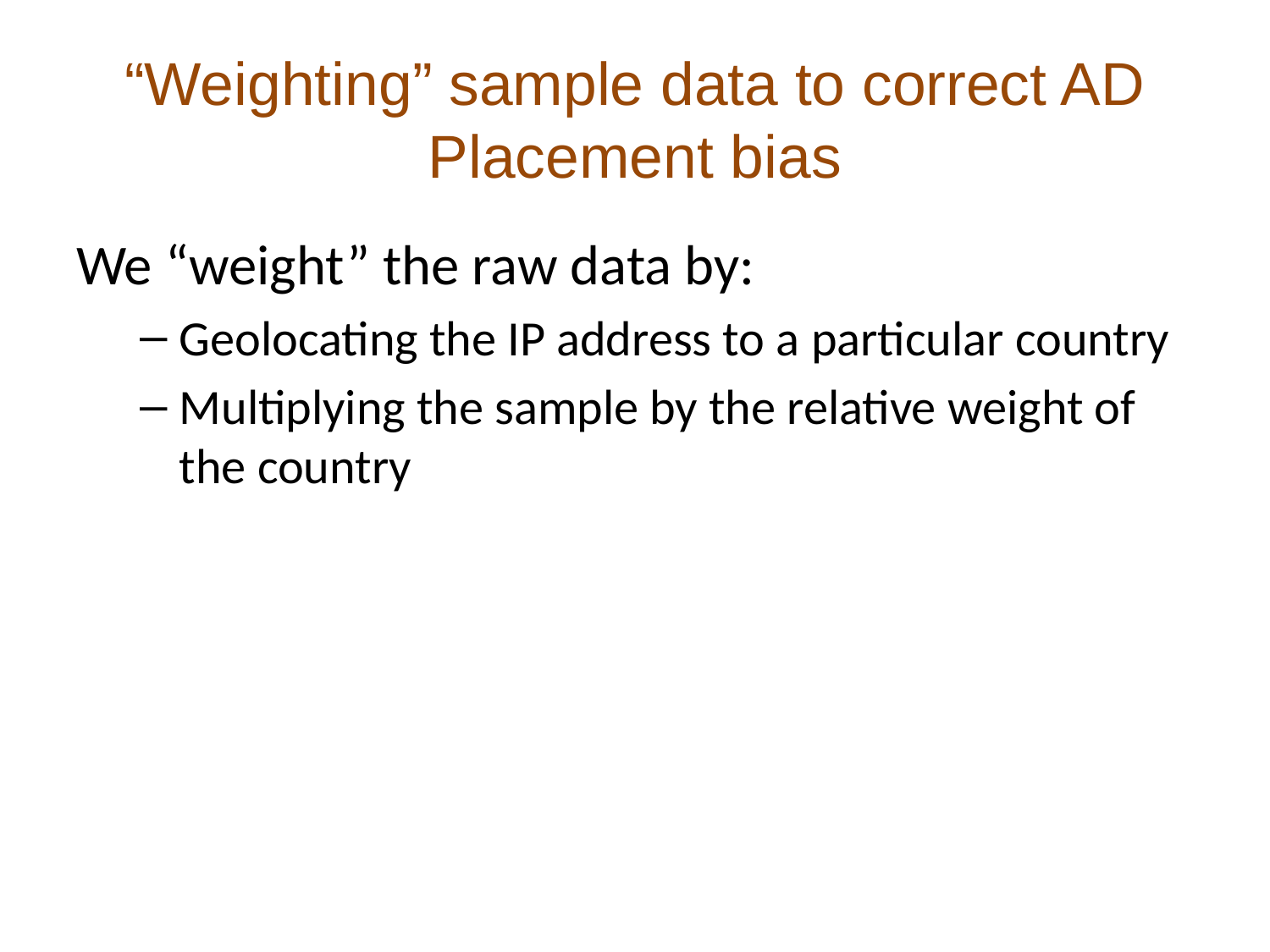

# “Weighting” sample data to correct AD Placement bias
We “weight” the raw data by:
Geolocating the IP address to a particular country
Multiplying the sample by the relative weight of the country